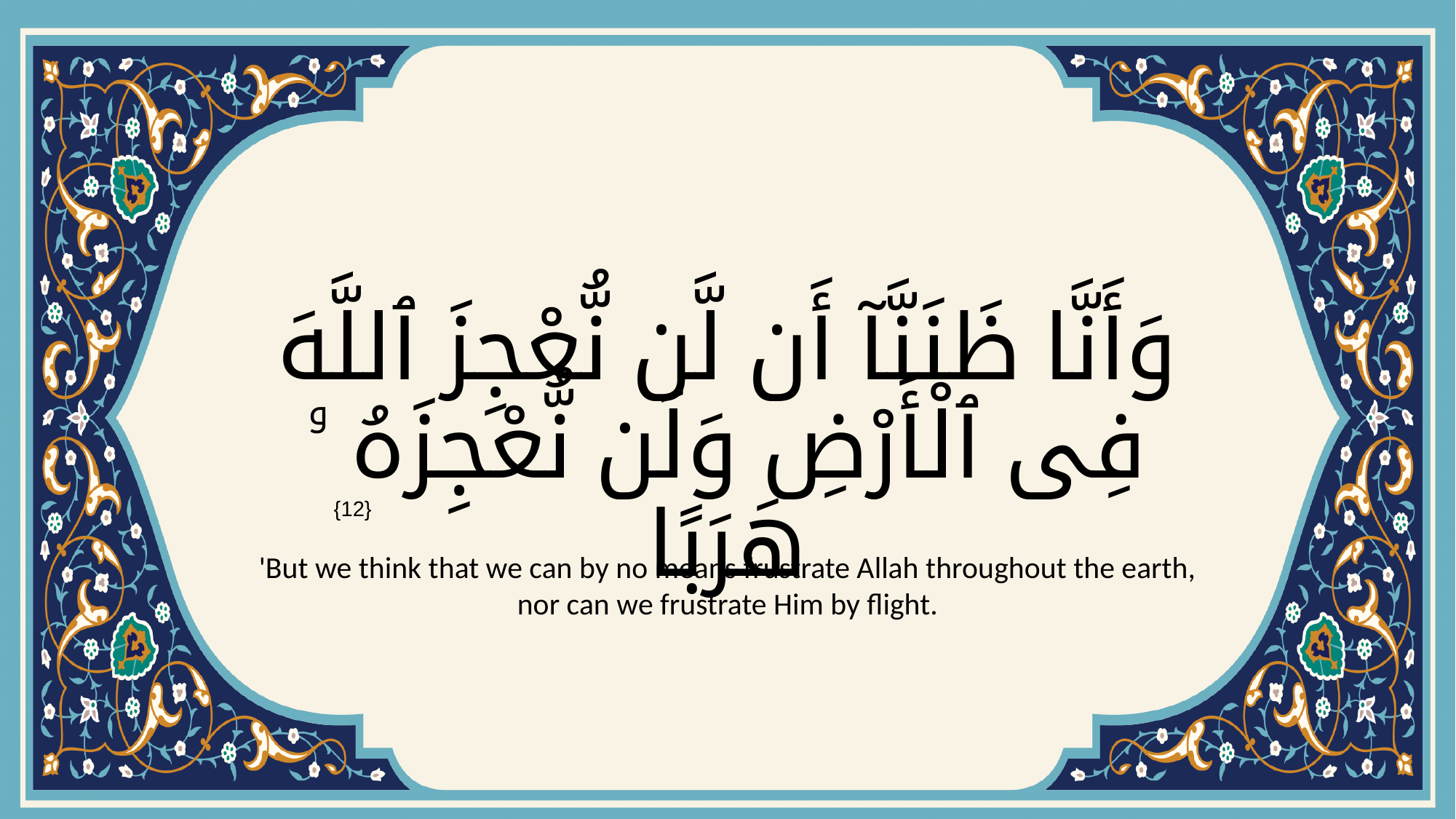

# وَأَنَّا ظَنَنَّآ أَن لَّن نُّعْجِزَ ٱللَّهَ فِى ٱلْأَرْضِ وَلَن نُّعْجِزَهُ ۥ هَرَبًا
{12}
'But we think that we can by no means frustrate Allah throughout the earth, nor can we frustrate Him by flight.